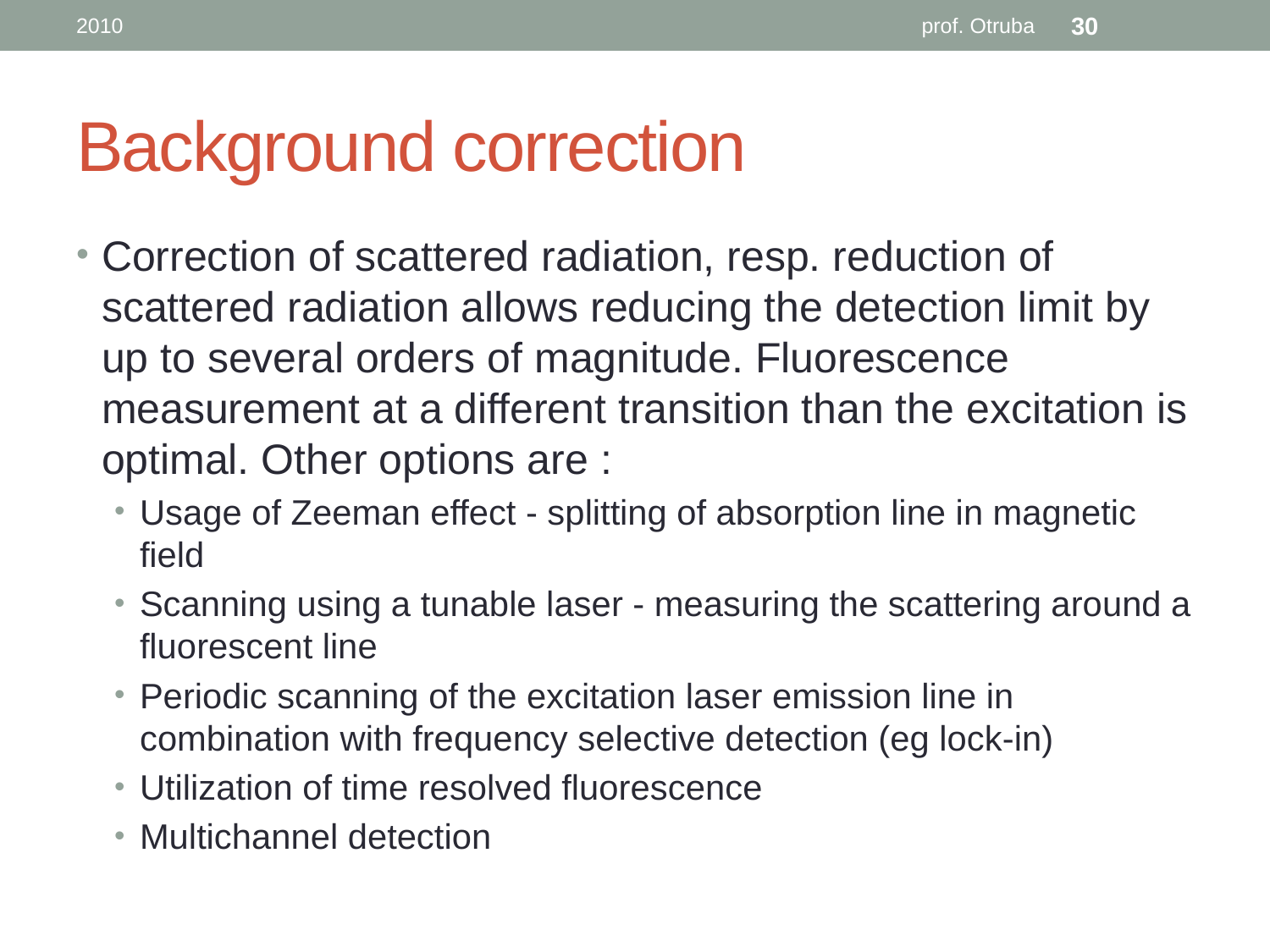

2010
prof. Otruba
30
# Background correction
Correction of scattered radiation, resp. reduction of scattered radiation allows reducing the detection limit by up to several orders of magnitude. Fluorescence measurement at a different transition than the excitation is optimal. Other options are :
Usage of Zeeman effect - splitting of absorption line in magnetic field
Scanning using a tunable laser - measuring the scattering around a fluorescent line
Periodic scanning of the excitation laser emission line in combination with frequency selective detection (eg lock-in)
Utilization of time resolved fluorescence
Multichannel detection